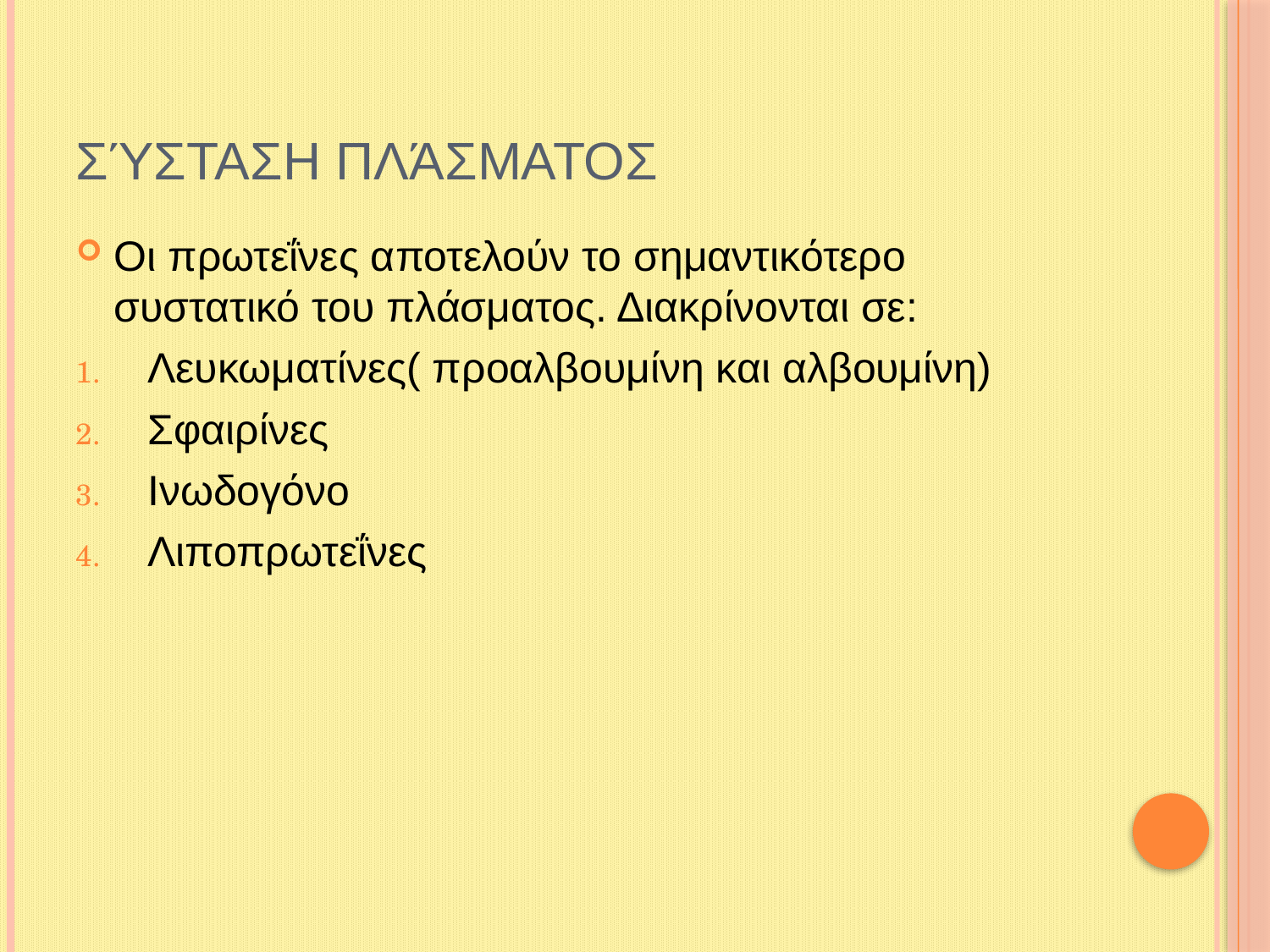

# Σύσταση πλάσματος
Οι πρωτεΐνες αποτελούν το σημαντικότερο συστατικό του πλάσματος. Διακρίνονται σε:
Λευκωματίνες( προαλβουμίνη και αλβουμίνη)
Σφαιρίνες
Ινωδογόνο
Λιποπρωτεΐνες